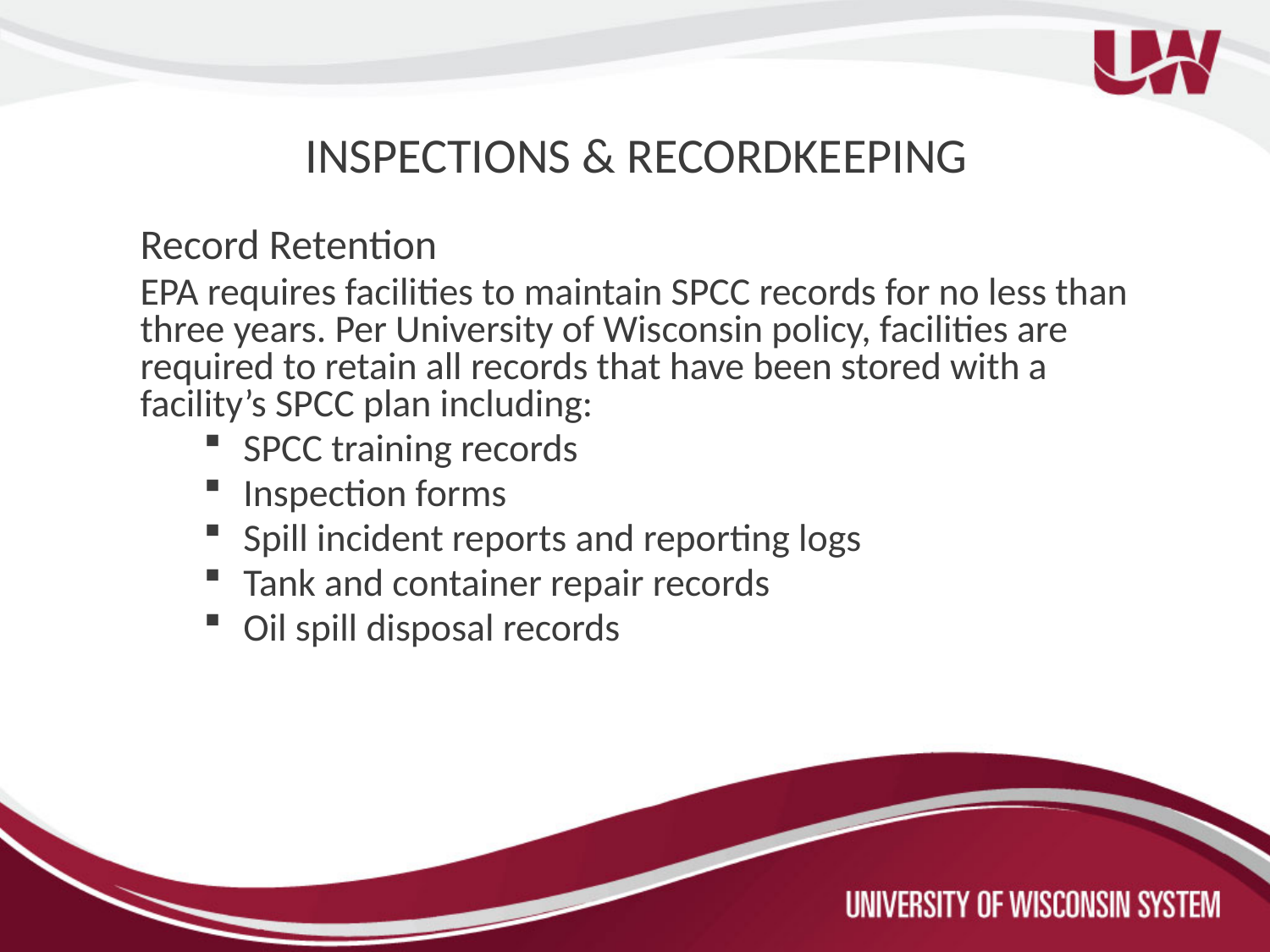

INSPECTIONS & RECORDKEEPING
Record Retention
EPA requires facilities to maintain SPCC records for no less than three years. Per University of Wisconsin policy, facilities are required to retain all records that have been stored with a facility’s SPCC plan including:
SPCC training records
Inspection forms
Spill incident reports and reporting logs
Tank and container repair records
Oil spill disposal records